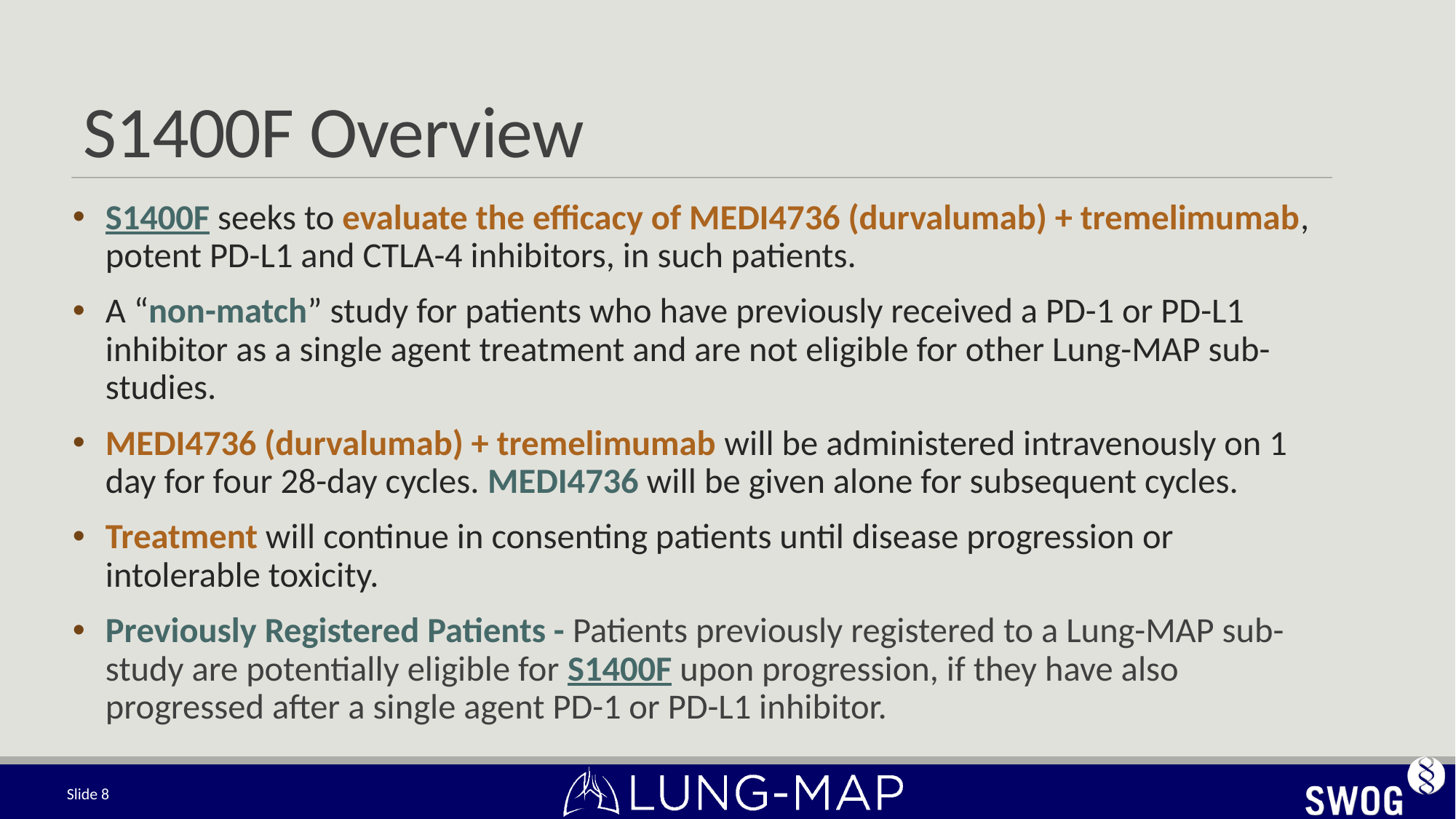

# S1400F Overview
S1400F seeks to evaluate the efficacy of MEDI4736 (durvalumab) + tremelimumab, potent PD-L1 and CTLA-4 inhibitors, in such patients.
A “non-match” study for patients who have previously received a PD-1 or PD-L1 inhibitor as a single agent treatment and are not eligible for other Lung-MAP sub-studies.
MEDI4736 (durvalumab) + tremelimumab will be administered intravenously on 1 day for four 28-day cycles. MEDI4736 will be given alone for subsequent cycles.
Treatment will continue in consenting patients until disease progression or intolerable toxicity.
Previously Registered Patients - Patients previously registered to a Lung-MAP sub-study are potentially eligible for S1400F upon progression, if they have also progressed after a single agent PD-1 or PD-L1 inhibitor.
Slide 8